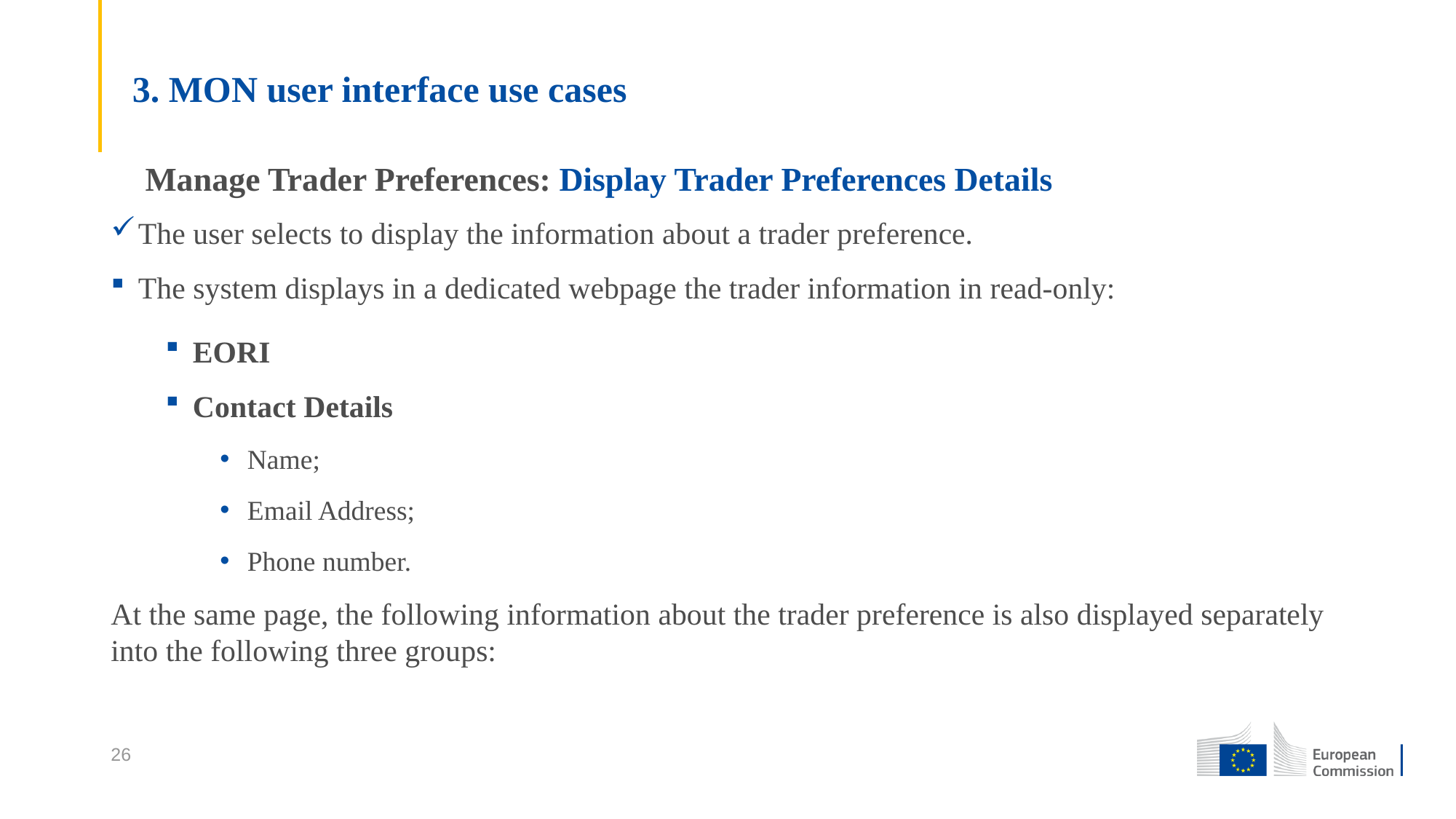

# 3. MON user interface use cases
Manage Trader Preferences: Display Trader Preferences Details

The user selects to display the information about a trader preference.
The system displays in a dedicated webpage the trader information in read-only:
EORI
Contact Details
Name;
Email Address;
Phone number.
At the same page, the following information about the trader preference is also displayed separately into the following three groups:

26